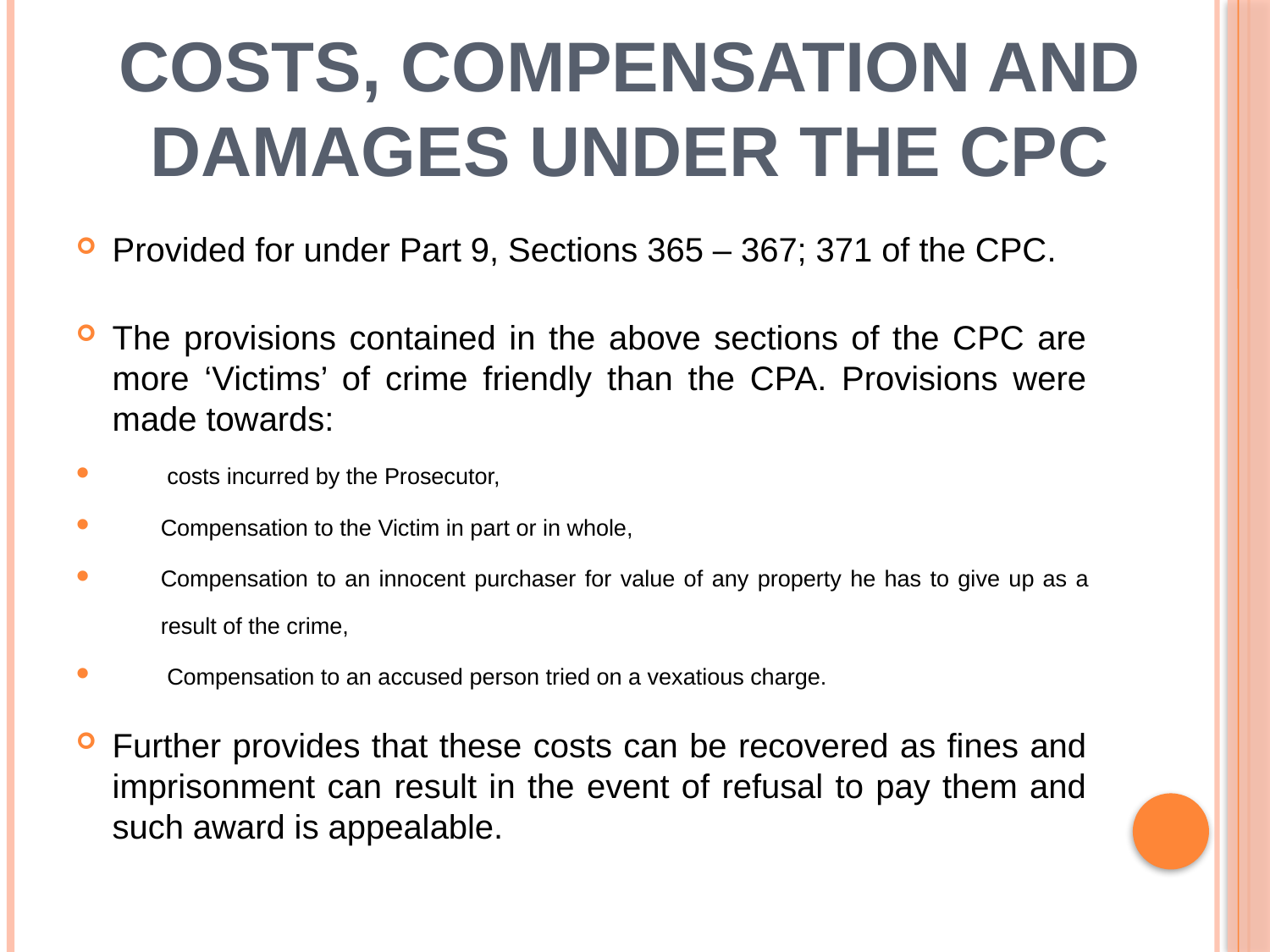

# COSTS, COMPENSATION AND DAMAGES UNDER THE CPC
Provided for under Part 9, Sections 365 – 367; 371 of the CPC.

The provisions contained in the above sections of the CPC are more ‘Victims’ of crime friendly than the CPA. Provisions were made towards:
 costs incurred by the Prosecutor,
Compensation to the Victim in part or in whole,
Compensation to an innocent purchaser for value of any property he has to give up as a result of the crime,
 Compensation to an accused person tried on a vexatious charge.

Further provides that these costs can be recovered as fines and imprisonment can result in the event of refusal to pay them and such award is appealable.